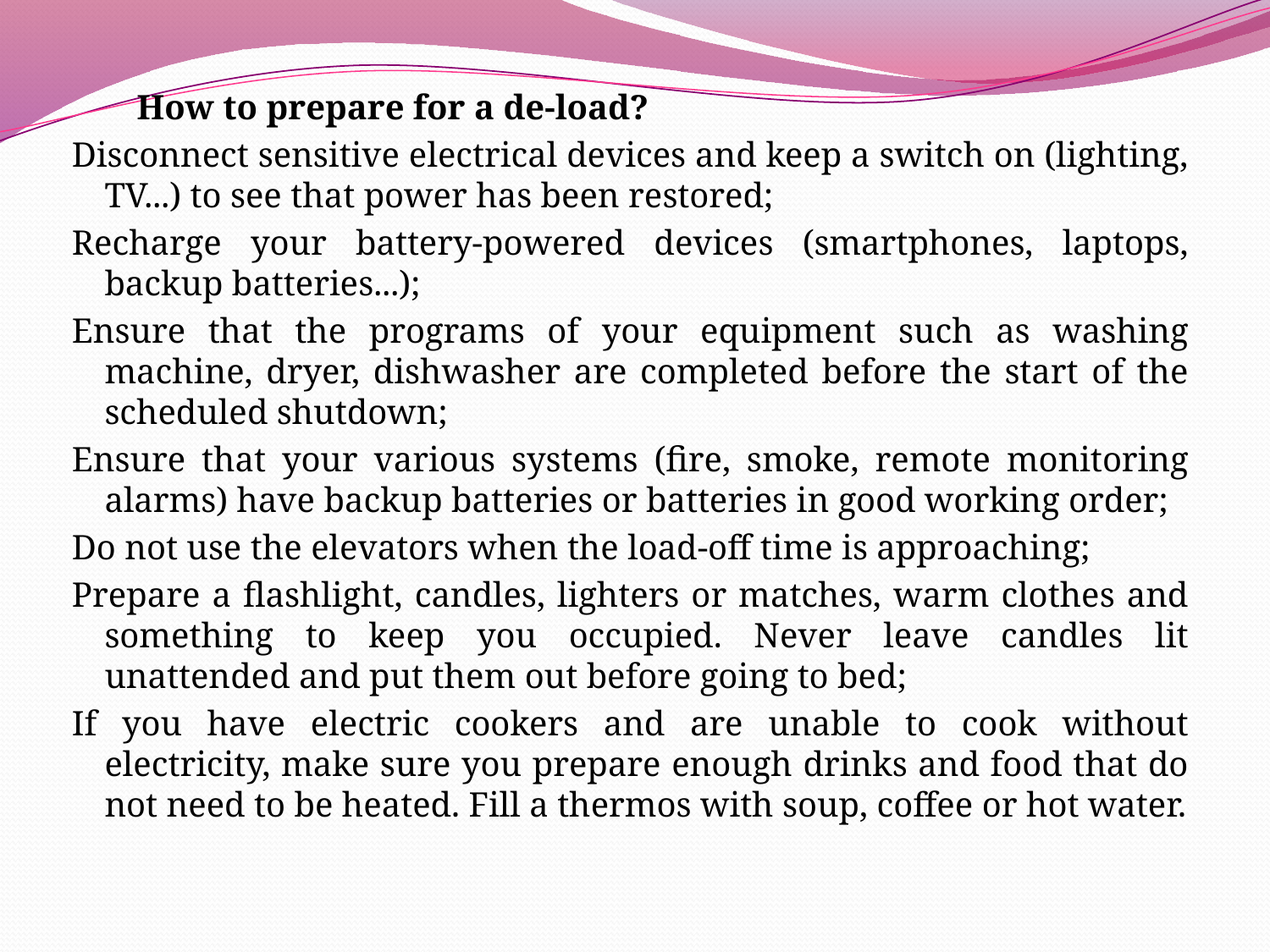

How to prepare for a de-load?
Disconnect sensitive electrical devices and keep a switch on (lighting, TV...) to see that power has been restored;
Recharge your battery-powered devices (smartphones, laptops, backup batteries...);
Ensure that the programs of your equipment such as washing machine, dryer, dishwasher are completed before the start of the scheduled shutdown;
Ensure that your various systems (fire, smoke, remote monitoring alarms) have backup batteries or batteries in good working order;
Do not use the elevators when the load-off time is approaching;
Prepare a flashlight, candles, lighters or matches, warm clothes and something to keep you occupied. Never leave candles lit unattended and put them out before going to bed;
If you have electric cookers and are unable to cook without electricity, make sure you prepare enough drinks and food that do not need to be heated. Fill a thermos with soup, coffee or hot water.